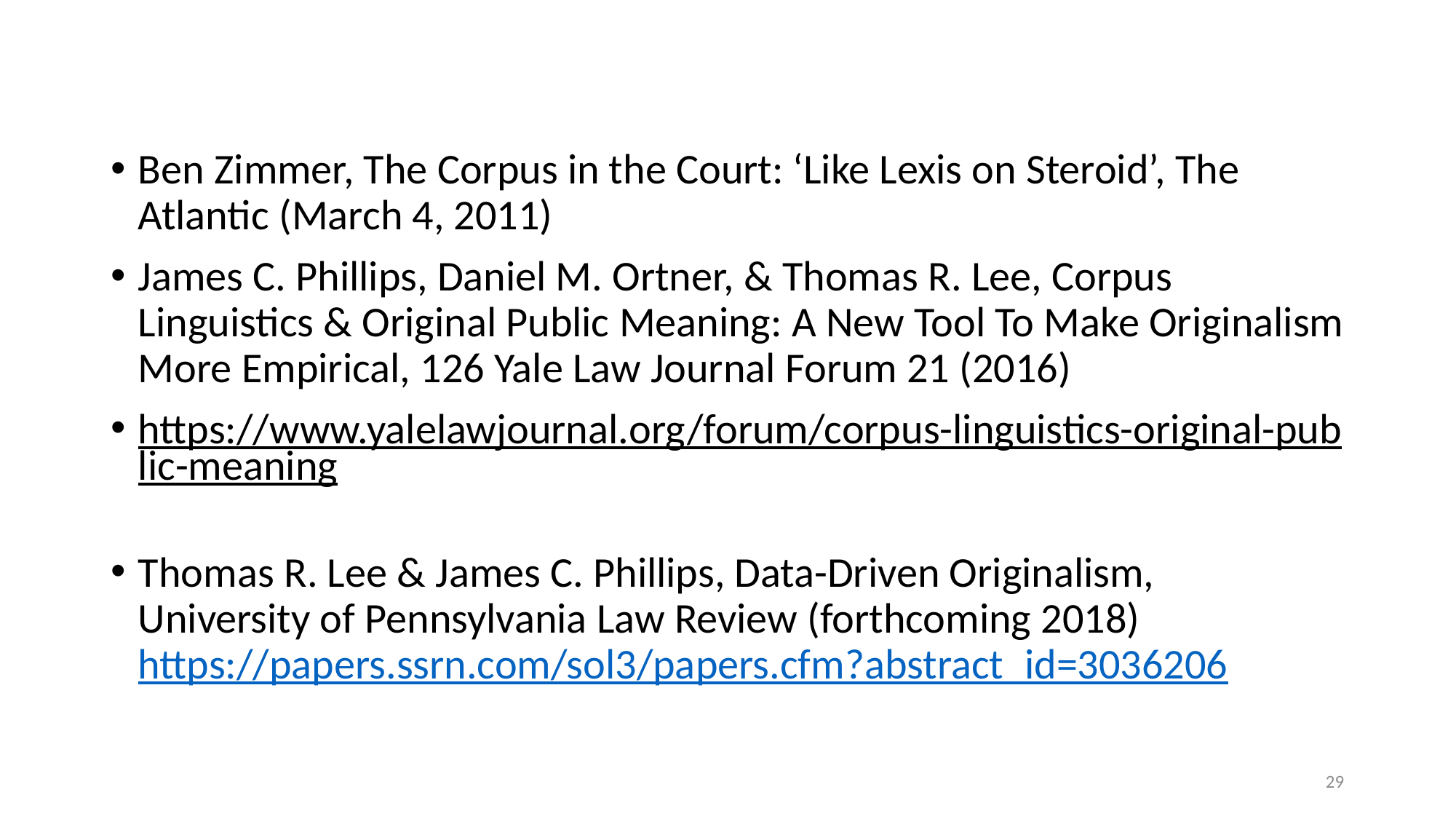

#
Ben Zimmer, The Corpus in the Court: ‘Like Lexis on Steroid’, The Atlantic (March 4, 2011)
James C. Phillips, Daniel M. Ortner, & Thomas R. Lee, Corpus Linguistics & Original Public Meaning: A New Tool To Make Originalism More Empirical, 126 Yale Law Journal Forum 21 (2016)
https://www.yalelawjournal.org/forum/corpus-linguistics-original-public-meaning
Thomas R. Lee & James C. Phillips, Data-Driven Originalism,  University of Pennsylvania Law Review (forthcoming 2018)
https://papers.ssrn.com/sol3/papers.cfm?abstract_id=3036206
29